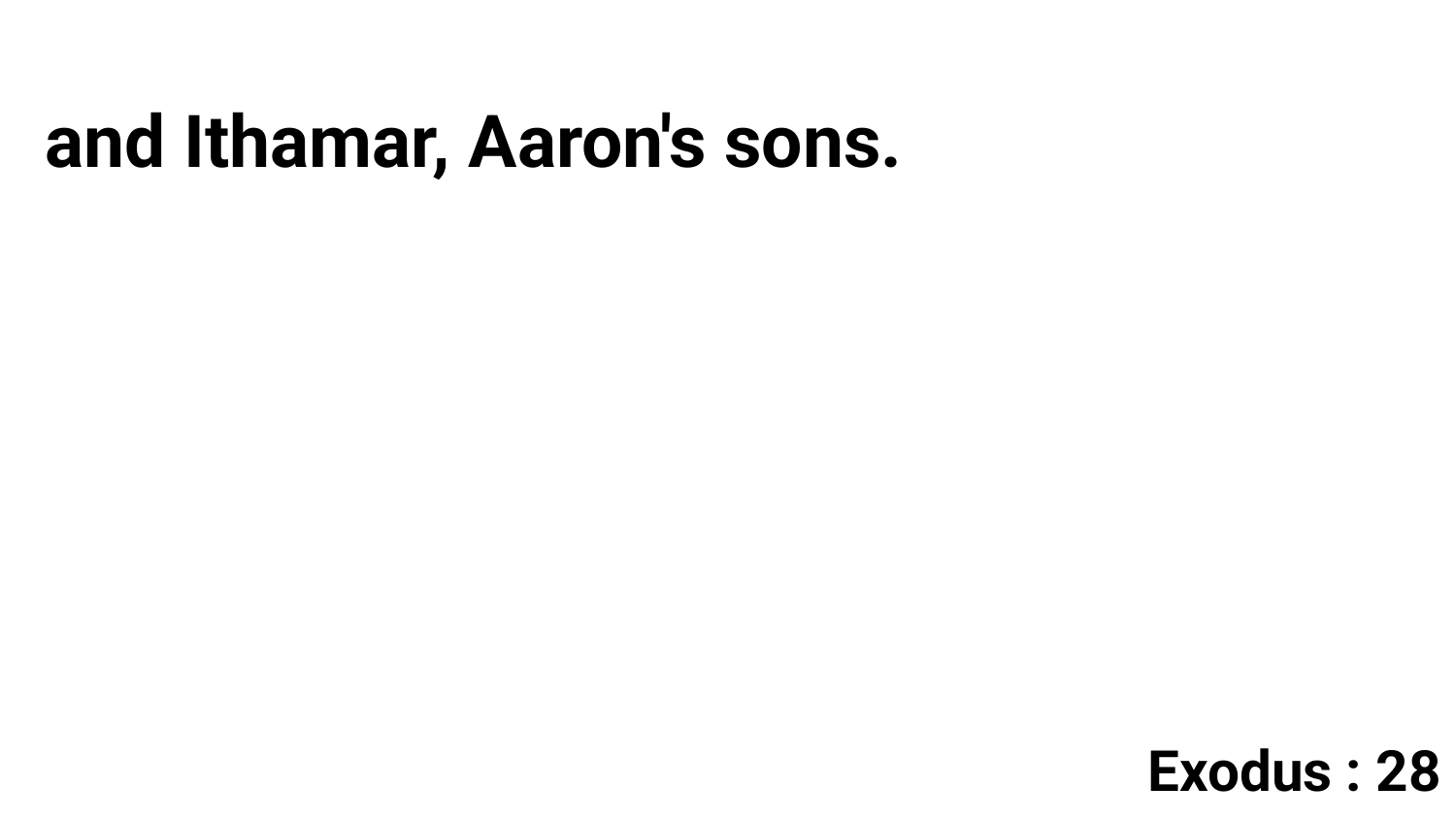

and Ithamar, Aaron's sons.
Exodus : 28